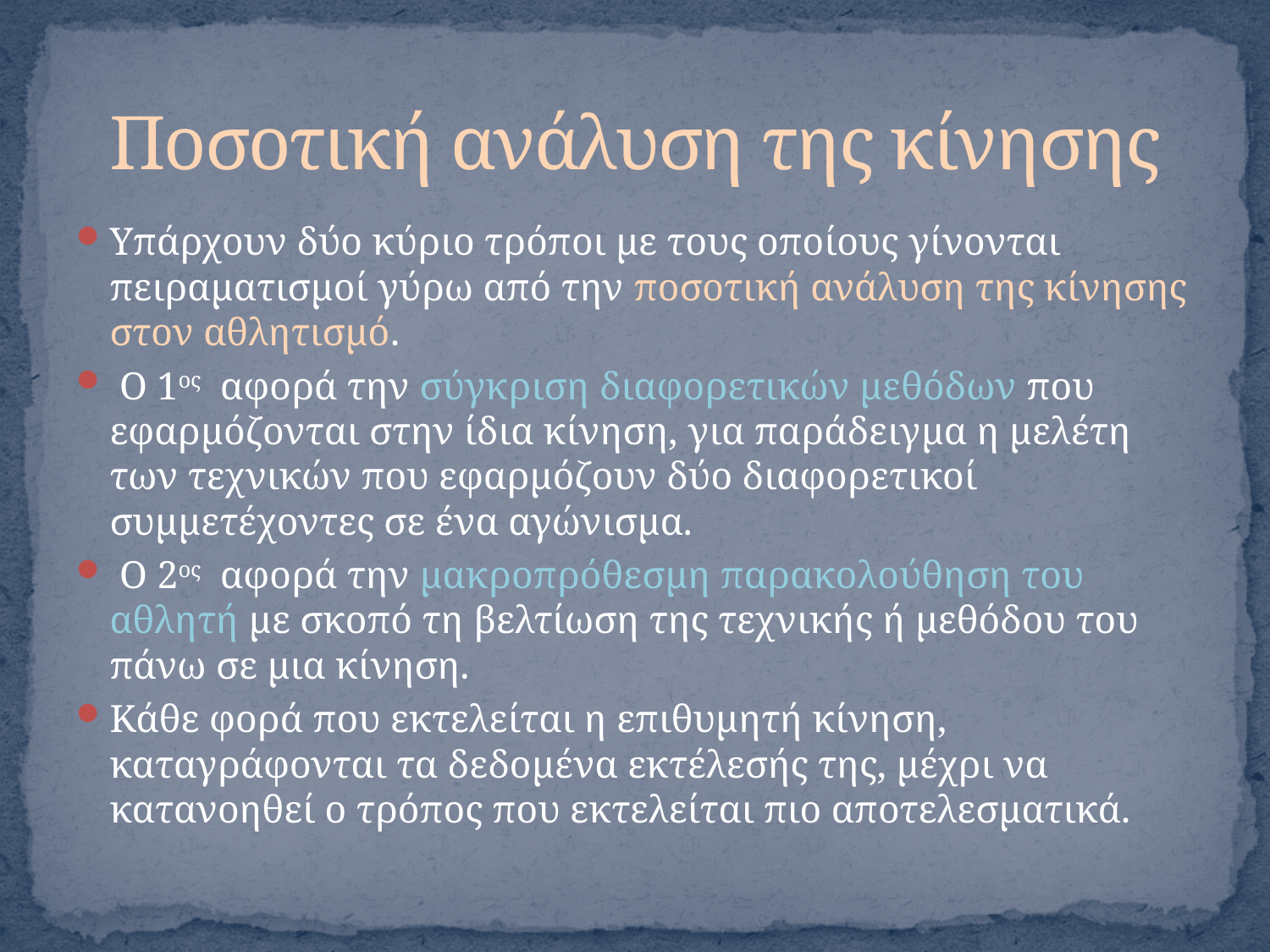

# Ποσοτική ανάλυση της κίνησης
Υπάρχουν δύο κύριο τρόποι με τους οποίους γίνονται πειραματισμοί γύρω από την ποσοτική ανάλυση της κίνησης στον αθλητισμό.
 Ο 1ος  αφορά την σύγκριση διαφορετικών μεθόδων που εφαρμόζονται στην ίδια κίνηση, για παράδειγμα η μελέτη των τεχνικών που εφαρμόζουν δύο διαφορετικοί συμμετέχοντες σε ένα αγώνισμα.
 Ο 2ος  αφορά την μακροπρόθεσμη παρακολούθηση του αθλητή με σκοπό τη βελτίωση της τεχνικής ή μεθόδου του πάνω σε μια κίνηση.
Κάθε φορά που εκτελείται η επιθυμητή κίνηση, καταγράφονται τα δεδομένα εκτέλεσής της, μέχρι να κατανοηθεί ο τρόπος που εκτελείται πιο αποτελεσματικά.